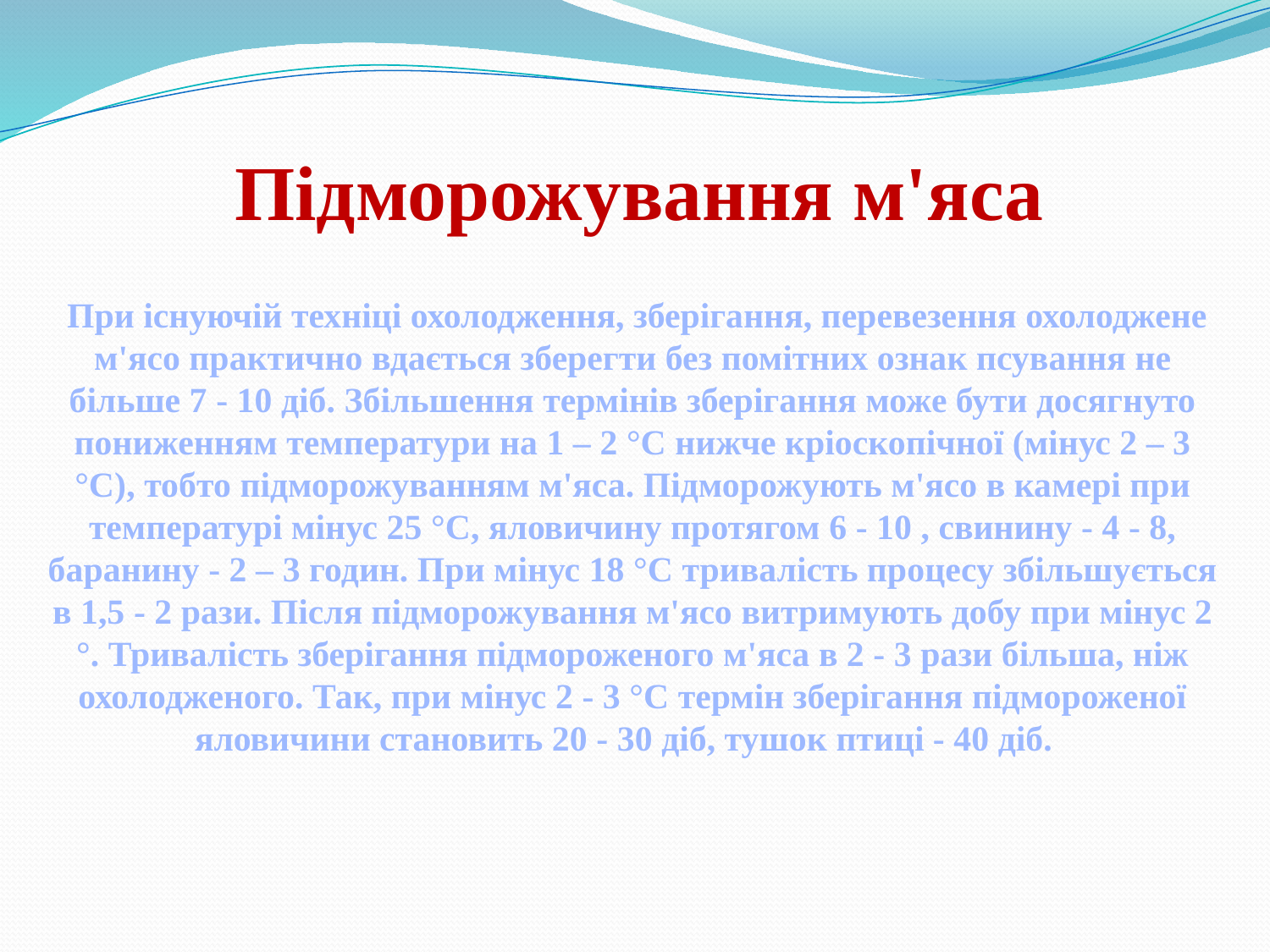

Підморожування м'яса
 При існуючій техніці охолодження, зберігання, перевезення охолоджене м'ясо практично вдається зберегти без помітних ознак псування не більше 7 - 10 діб. Збільшення термінів зберігання може бути досягнуто пониженням температури на 1 – 2 °С нижче кріоскопічної (мінус 2 – 3 °С), тобто підморожуванням м'яса. Підморожують м'ясо в камері при температурі мінус 25 °С, яловичину протягом 6 - 10 , свинину - 4 - 8, баранину - 2 – 3 годин. При мінус 18 °С тривалість процесу збільшується в 1,5 - 2 рази. Після підморожування м'ясо витримують добу при мінус 2 °. Тривалість зберігання підмороженого м'яса в 2 - 3 рази більша, ніж охолодженого. Так, при мінус 2 - 3 °С термін зберігання підмороженої яловичини становить 20 - 30 діб, тушок птиці - 40 діб.